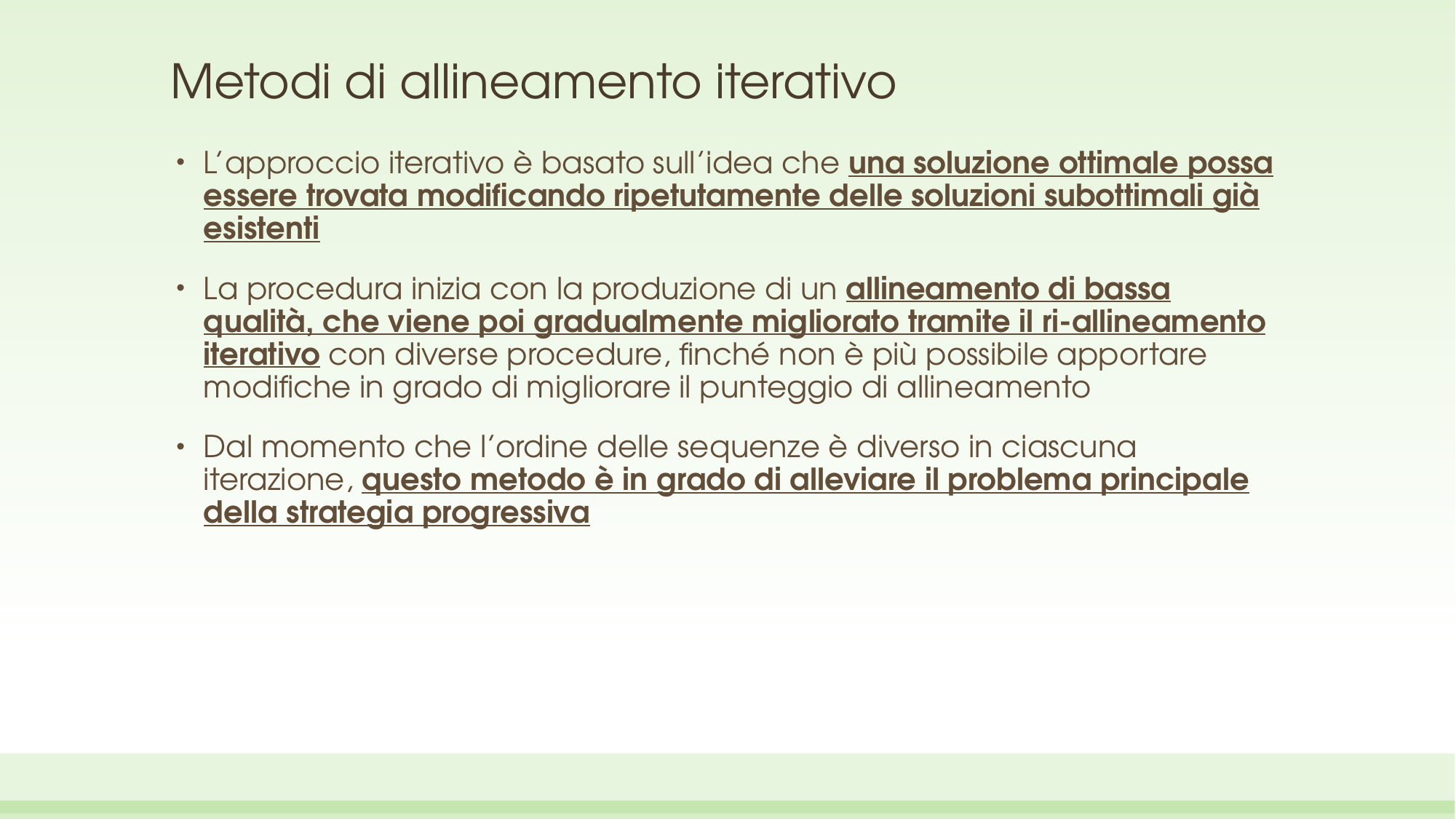

# Metodi di allineamento iterativo
L’approccio iterativo è basato sull’idea che una soluzione ottimale possa essere trovata modificando ripetutamente delle soluzioni subottimali già esistenti
La procedura inizia con la produzione di un allineamento di bassa qualità, che viene poi gradualmente migliorato tramite il ri-allineamento iterativo con diverse procedure, finché non è più possibile apportare modifiche in grado di migliorare il punteggio di allineamento
Dal momento che l’ordine delle sequenze è diverso in ciascuna iterazione, questo metodo è in grado di alleviare il problema principale della strategia progressiva